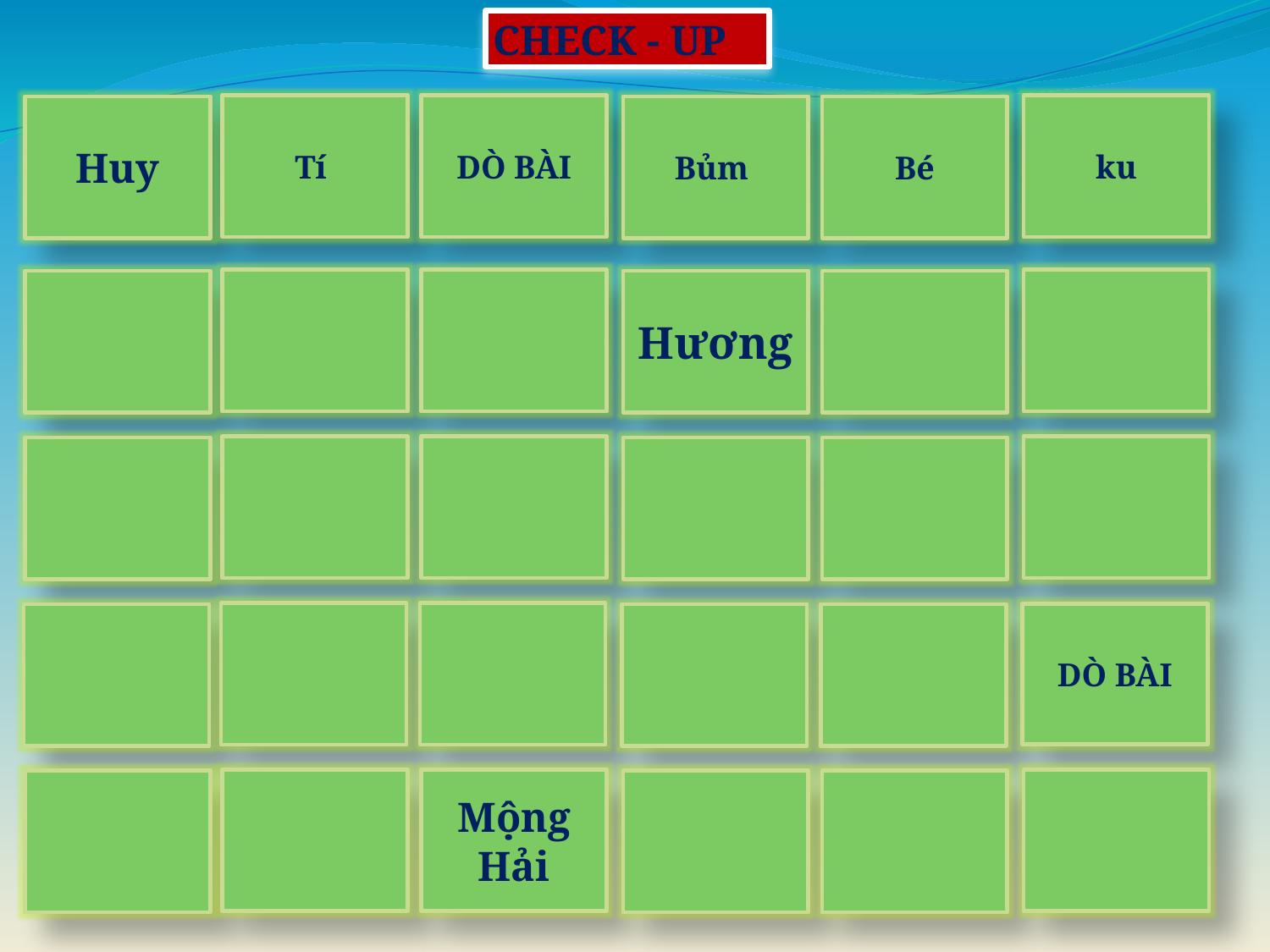

CHECK - UP
Tí
DÒ BÀI
ku
Huy
Bủm
Bé

Hương

DÒ BÀI

Mộng Hải